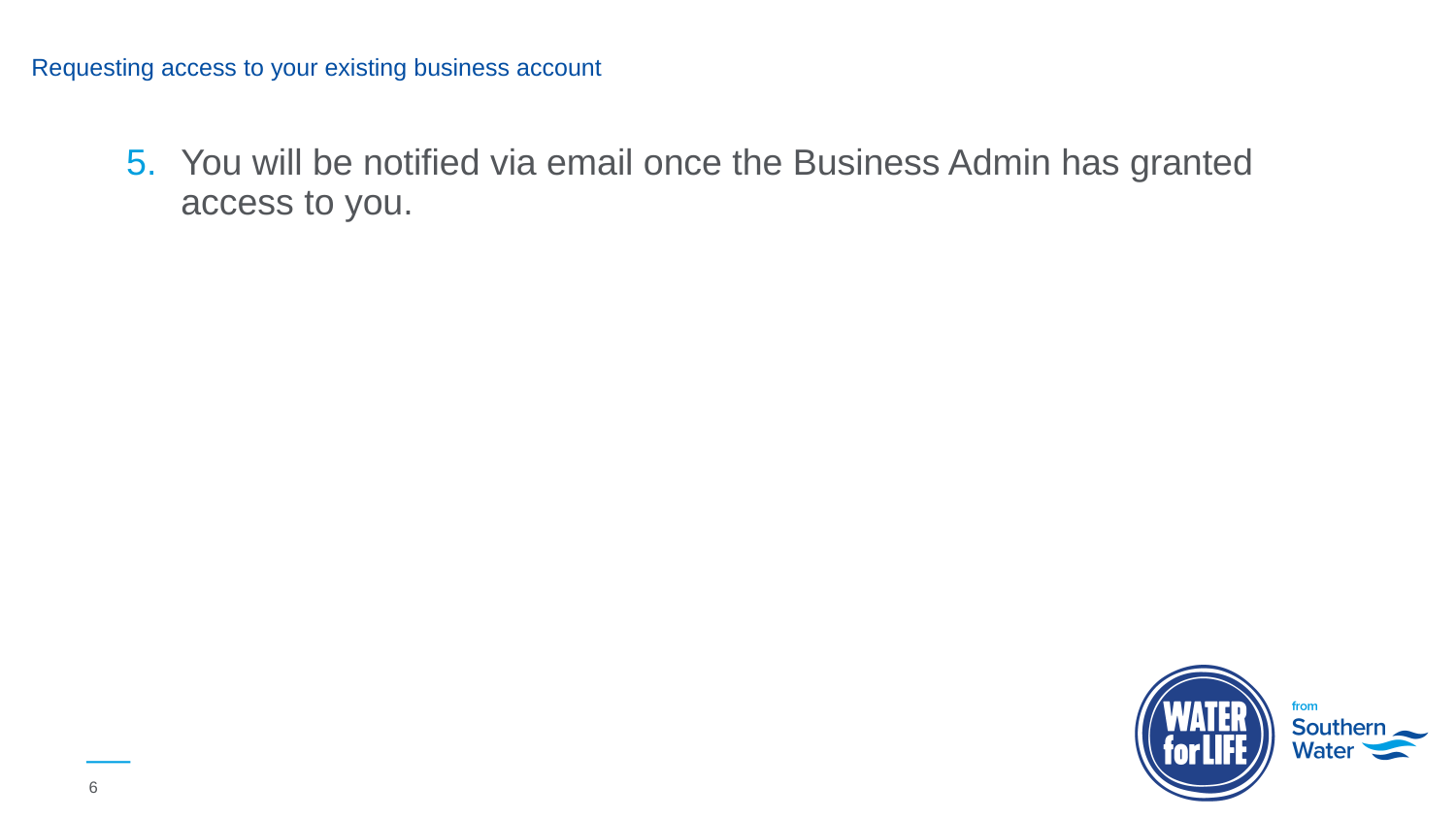

# Requesting access to your existing business account
You will be notified via email once the Business Admin has granted access to you.
6